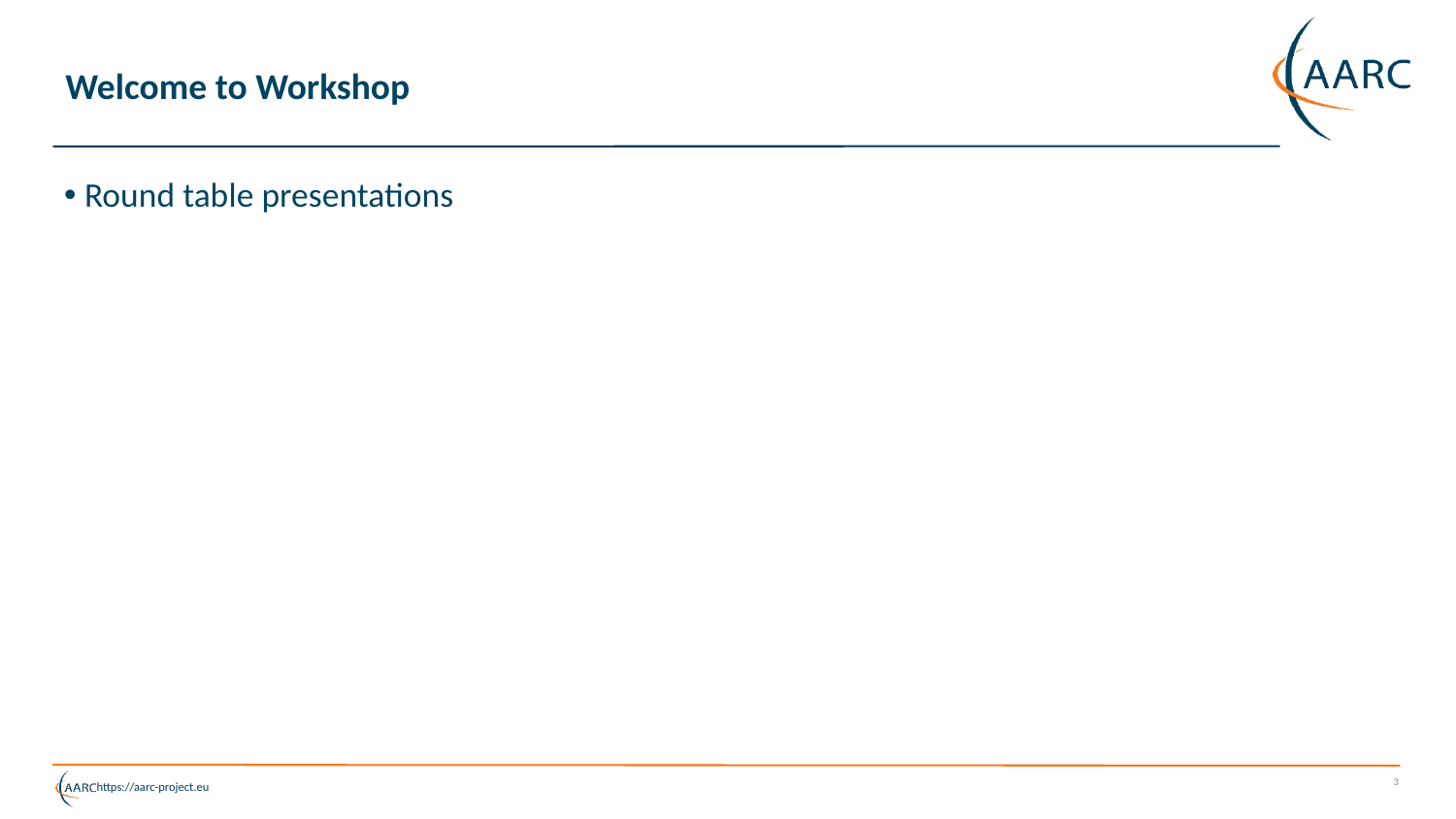

# Welcome to Workshop
Round table presentations
3